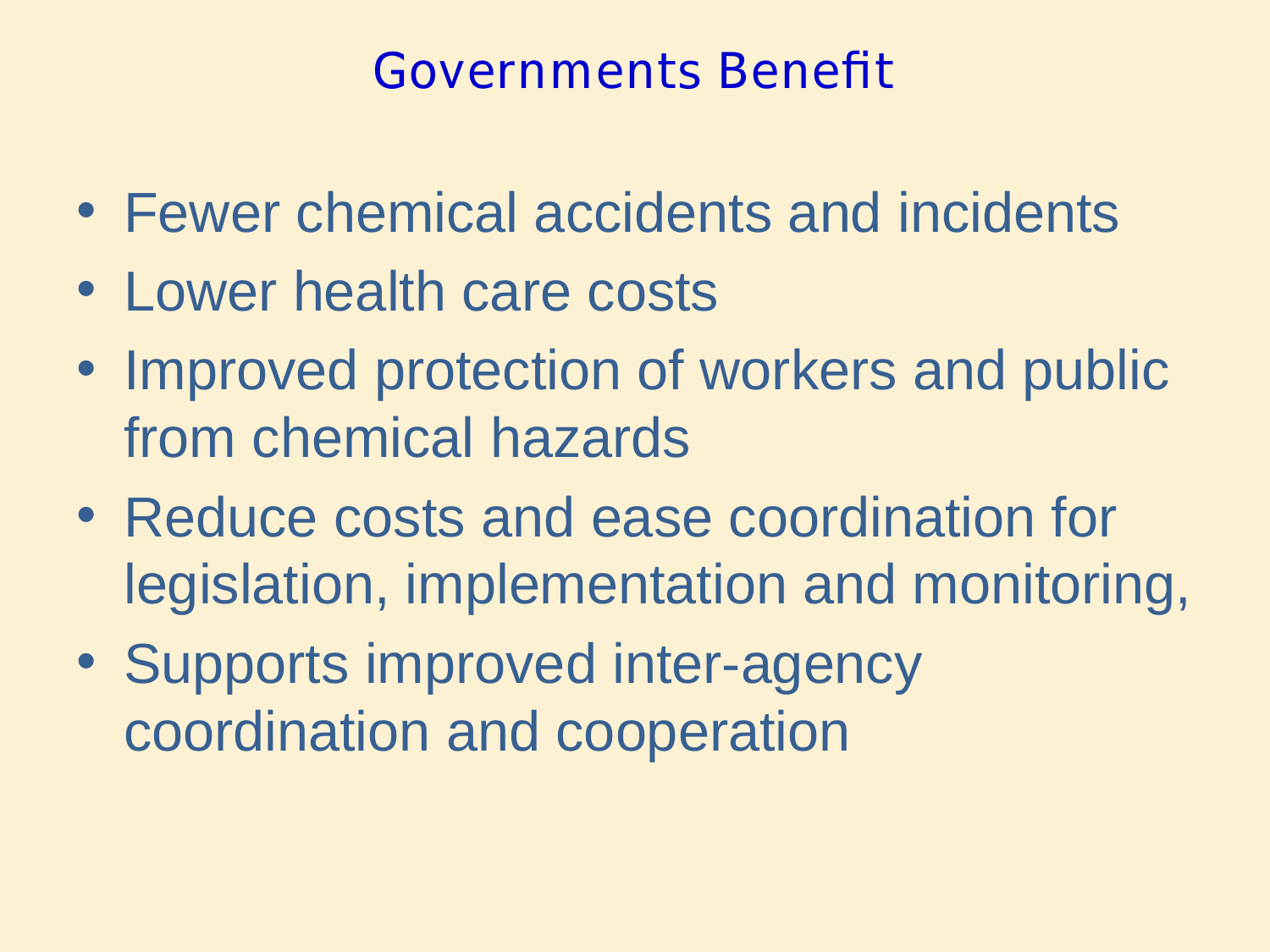

# Governments Benefit
Fewer chemical accidents and incidents
Lower health care costs
Improved protection of workers and public from chemical hazards
Reduce costs and ease coordination for legislation, implementation and monitoring,
Supports improved inter-agency coordination and cooperation